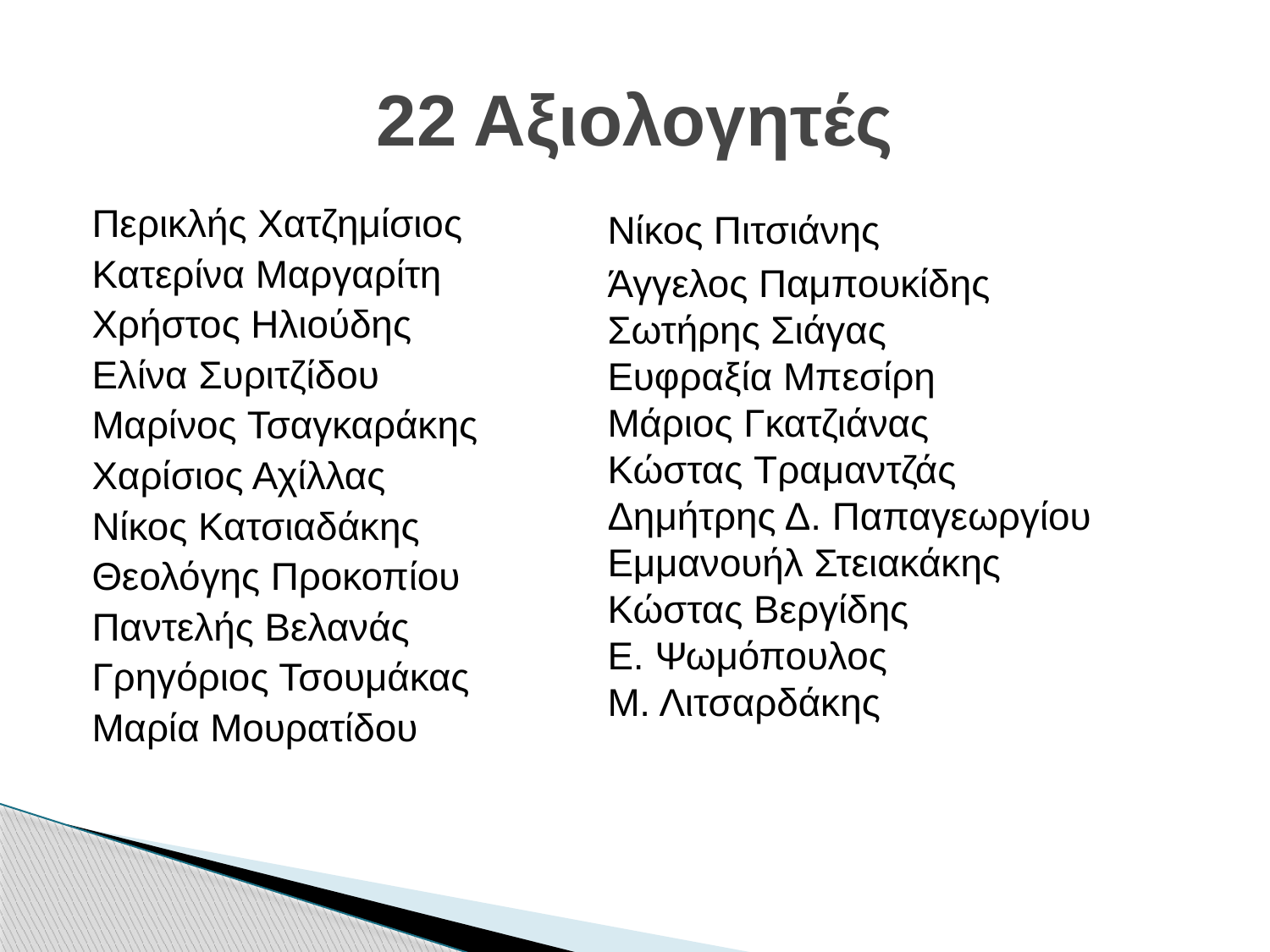

# 22 Αξιολογητές
Περικλής Χατζημίσιος
Κατερίνα Μαργαρίτη
Χρήστος Ηλιούδης
Ελίνα Συριτζίδου
Μαρίνος Τσαγκαράκης
Χαρίσιος Αχίλλας
Νίκος Κατσιαδάκης
Θεολόγης Προκοπίου
Παντελής Βελανάς
Γρηγόριος Τσουμάκας
Μαρία Μουρατίδου

Νίκος Πιτσιάνης
Άγγελος Παμπουκίδης
Σωτήρης Σιάγας
Ευφραξία Μπεσίρη
Μάριος Γκατζιάνας
Κώστας Tραμαντζάς Δημήτρης Δ. Παπαγεωργίου
Εμμανουήλ Στειακάκης
Κώστας Βεργίδης
Ε. Ψωμόπουλος
Μ. Λιτσαρδάκης